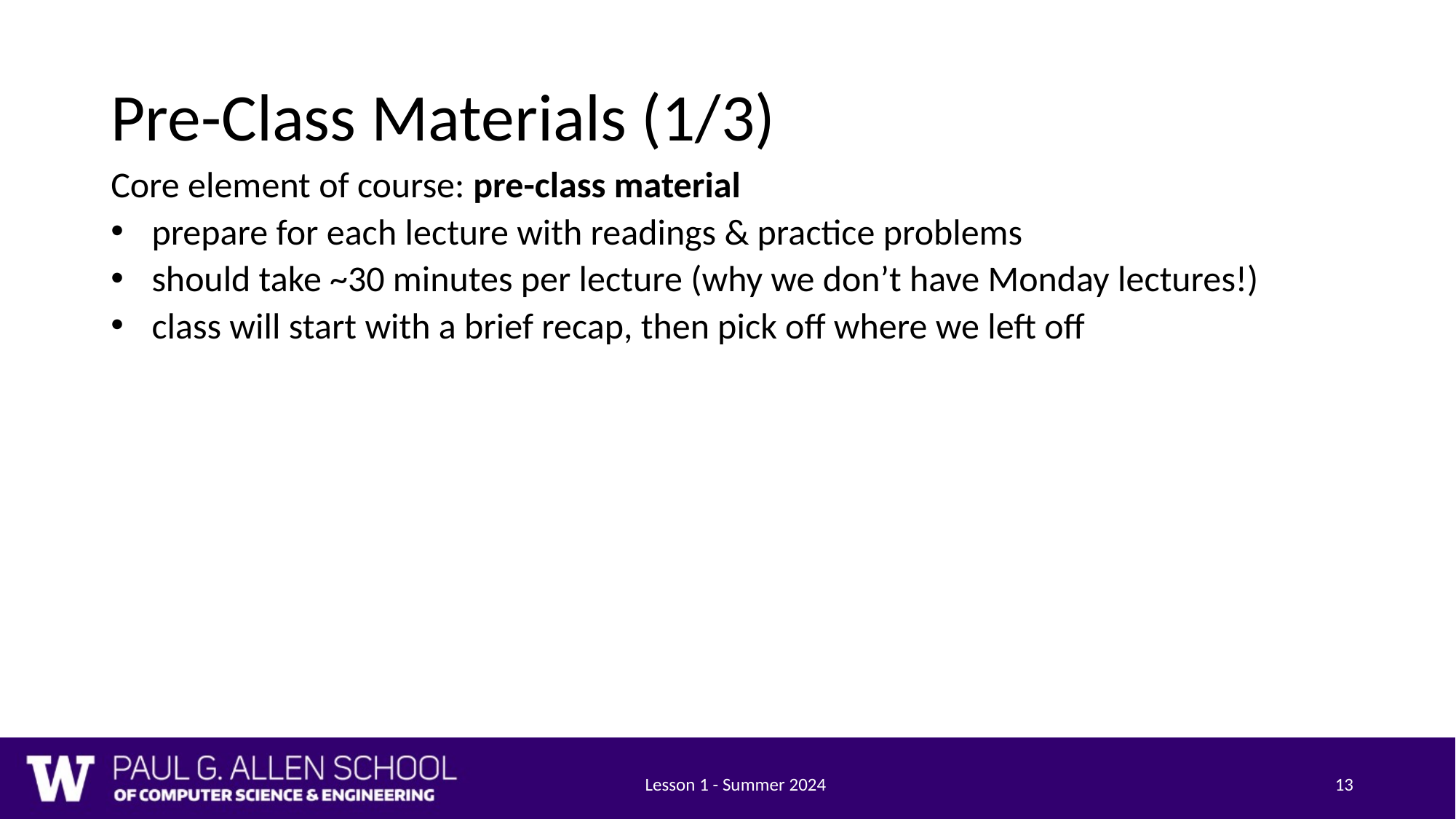

# Pre-Class Materials (1/3)
Core element of course: pre-class material
prepare for each lecture with readings & practice problems
should take ~30 minutes per lecture (why we don’t have Monday lectures!)
class will start with a brief recap, then pick off where we left off
Lesson 1 - Summer 2024
13